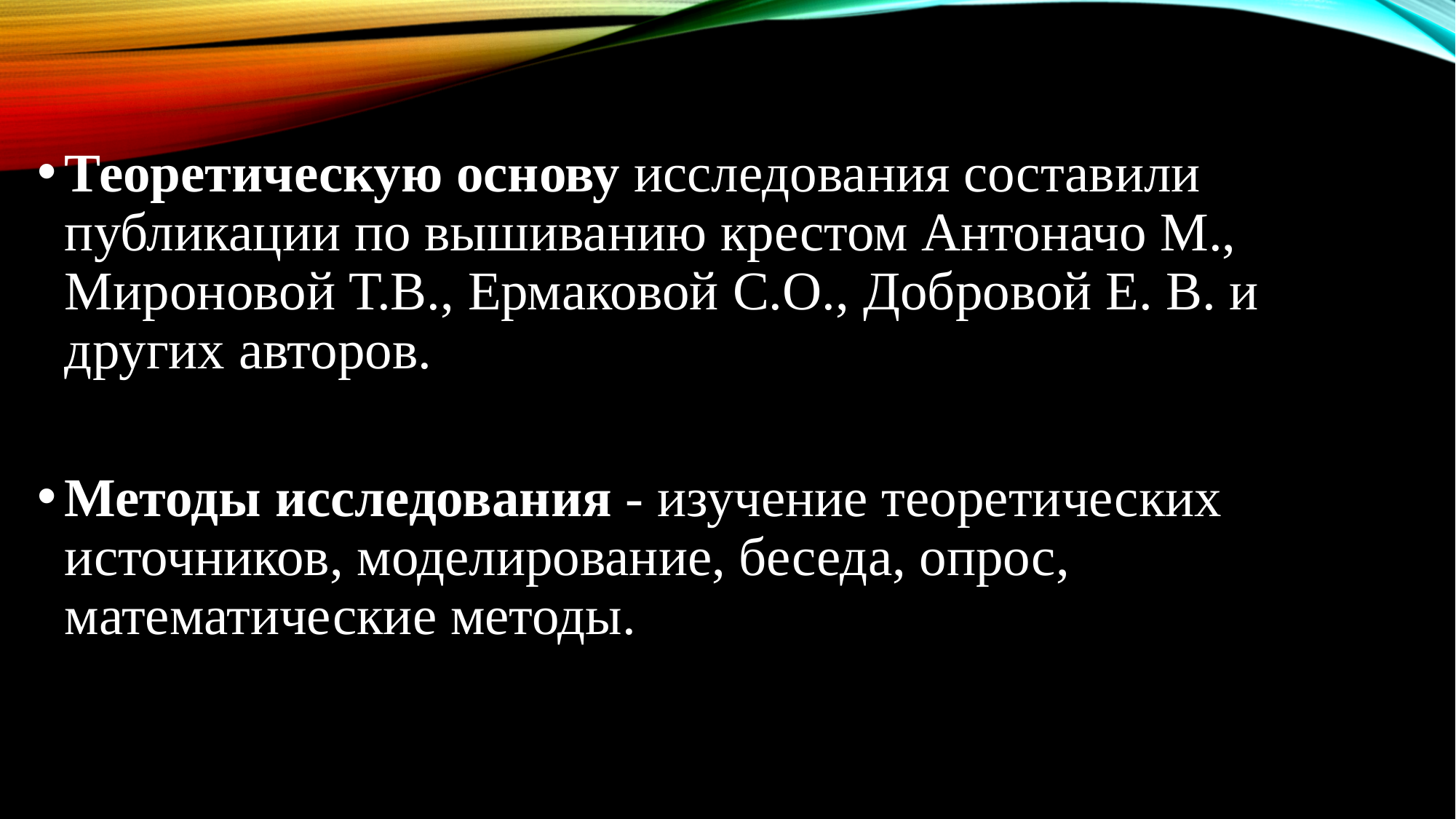

Теоретическую основу исследования составили публикации по вышиванию крестом Антоначо М., Мироновой Т.В., Ермаковой С.О., Добровой Е. В. и других авторов.

Методы исследования - изучение теоретических источников, моделирование, беседа, опрос, математические методы.